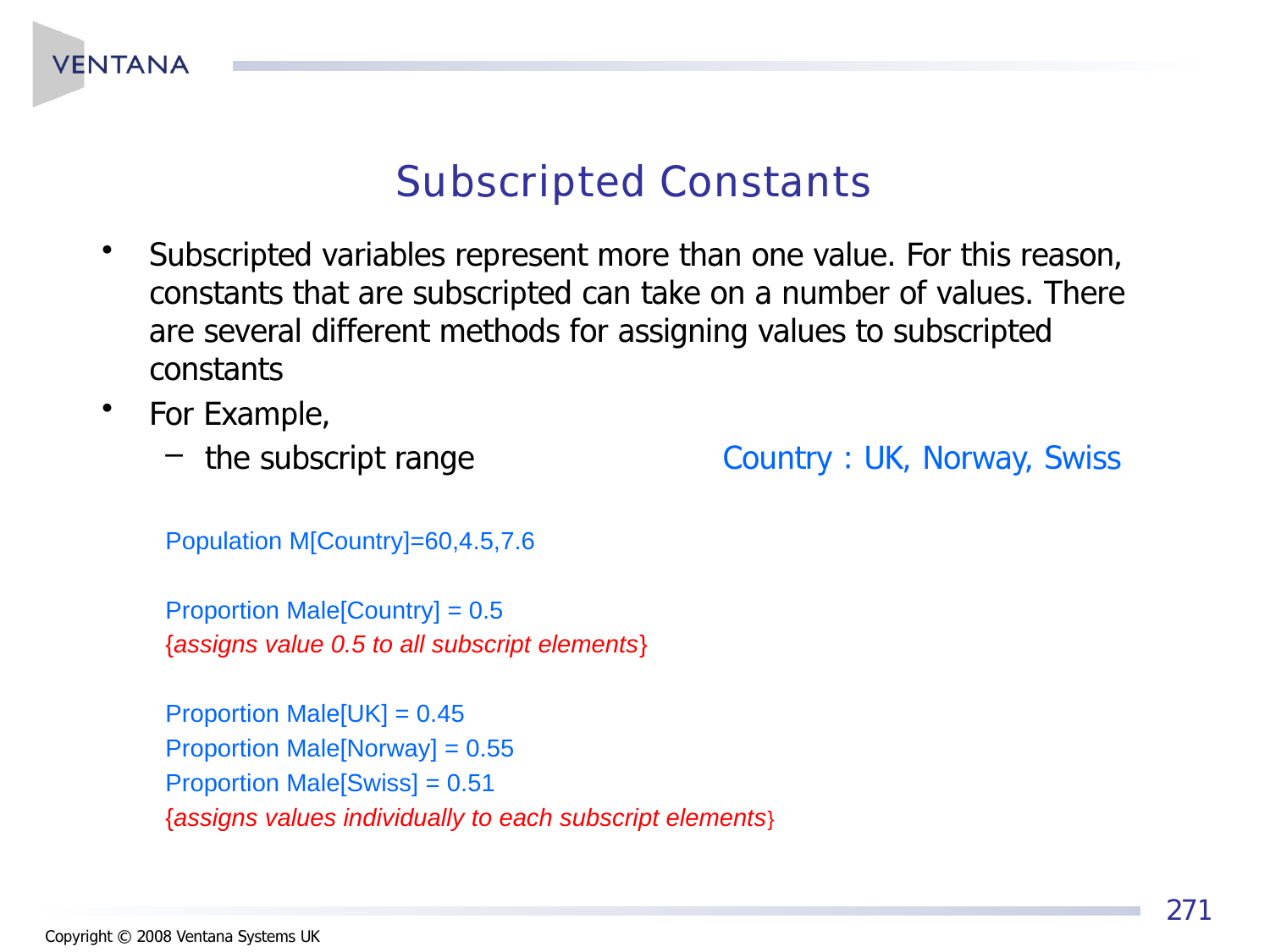

# Subscripted Constants
Subscripted variables represent more than one value. For this reason, constants that are subscripted can take on a number of values. There are several different methods for assigning values to subscripted constants
For Example,
the subscript range		 Country : UK, Norway, Swiss

Population M[Country]=60,4.5,7.6

Proportion Male[Country] = 0.5
{assigns value 0.5 to all subscript elements}

Proportion Male[UK] = 0.45
Proportion Male[Norway] = 0.55
Proportion Male[Swiss] = 0.51
{assigns values individually to each subscript elements}